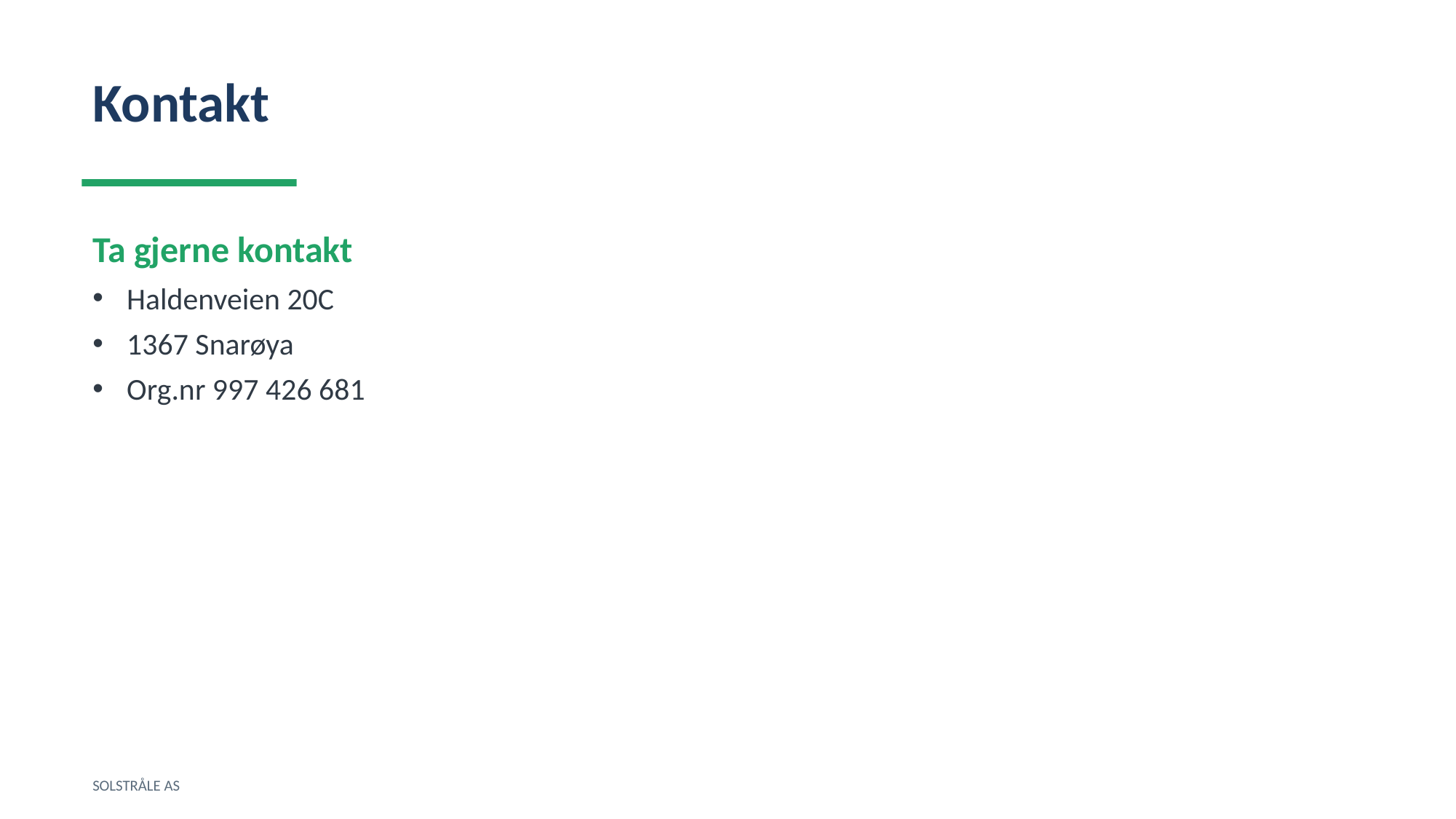

Kontakt

Ta gjerne kontakt
Haldenveien 20C
1367 Snarøya
Org.nr 997 426 681
SOLSTRÅLE AS